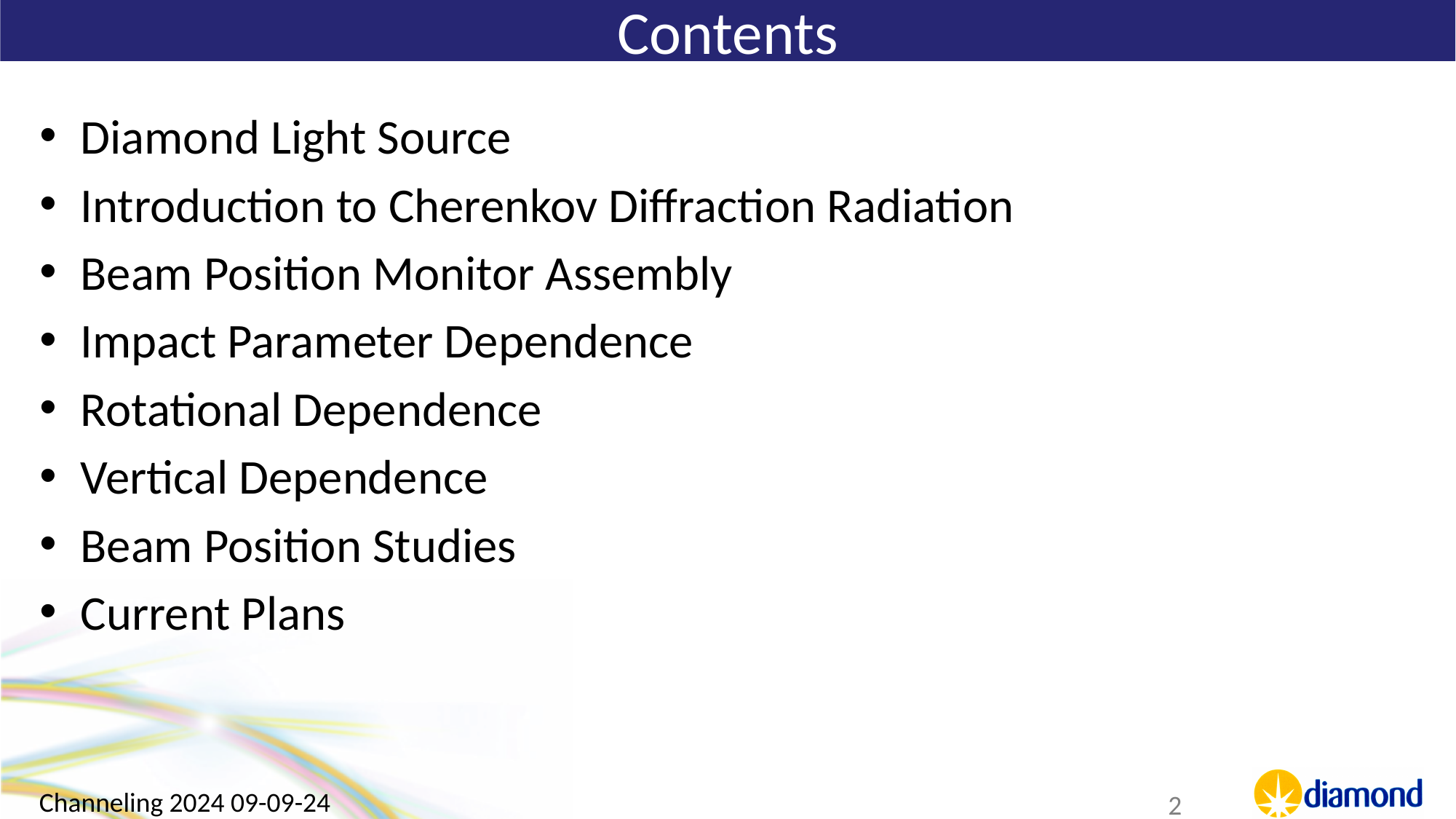

# Contents
Diamond Light Source
Introduction to Cherenkov Diffraction Radiation
Beam Position Monitor Assembly
Impact Parameter Dependence
Rotational Dependence
Vertical Dependence
Beam Position Studies
Current Plans

Channeling 2024 09-09-24
2